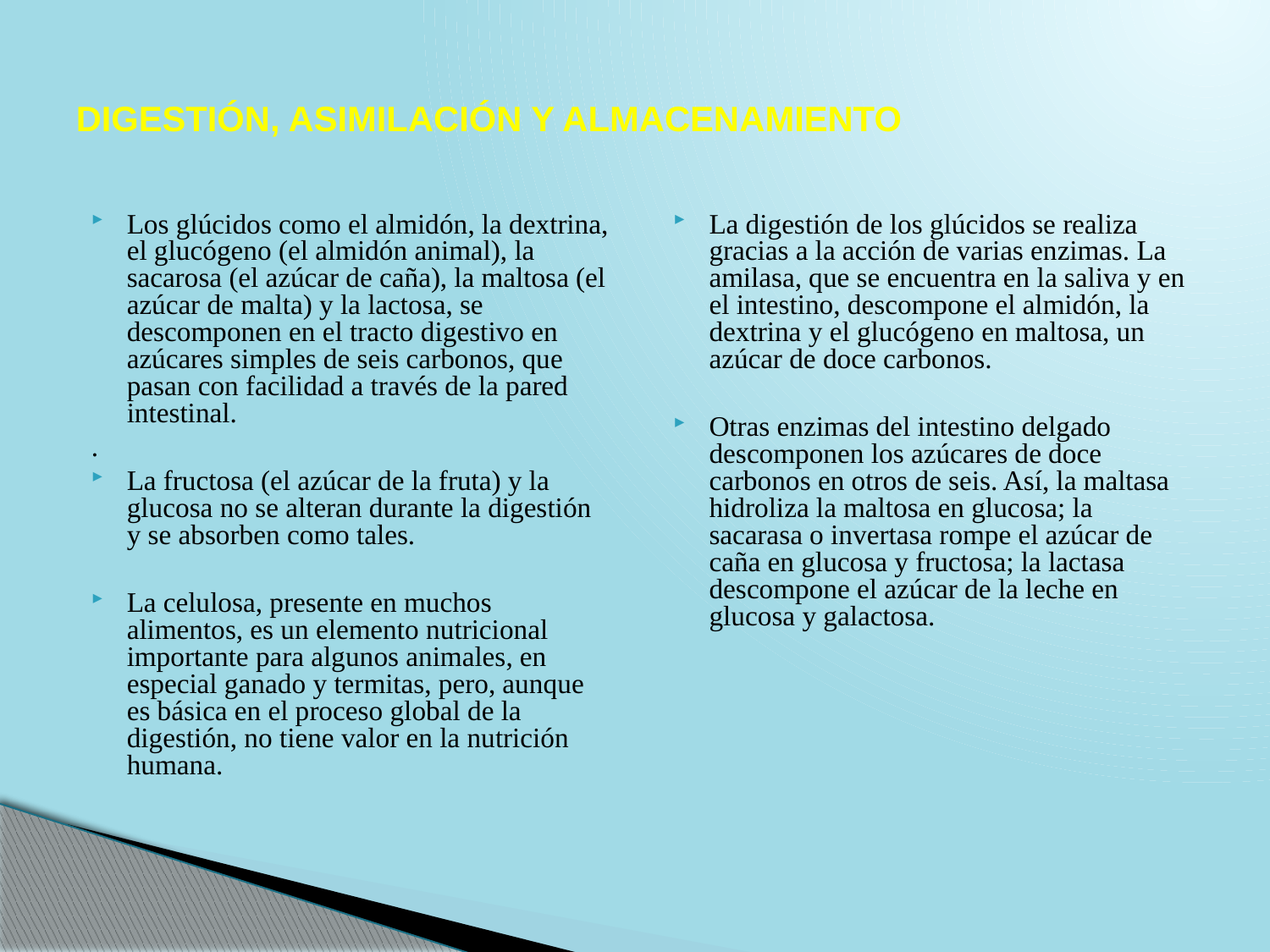

# DIGESTIÓN, ASIMILACIÓN Y ALMACENAMIENTO
Los glúcidos como el almidón, la dextrina, el glucógeno (el almidón animal), la sacarosa (el azúcar de caña), la maltosa (el azúcar de malta) y la lactosa, se descomponen en el tracto digestivo en azúcares simples de seis carbonos, que pasan con facilidad a través de la pared intestinal.
.
La fructosa (el azúcar de la fruta) y la glucosa no se alteran durante la digestión y se absorben como tales.

La celulosa, presente en muchos alimentos, es un elemento nutricional importante para algunos animales, en especial ganado y termitas, pero, aunque es básica en el proceso global de la digestión, no tiene valor en la nutrición humana.

La digestión de los glúcidos se realiza gracias a la acción de varias enzimas. La amilasa, que se encuentra en la saliva y en el intestino, descompone el almidón, la dextrina y el glucógeno en maltosa, un azúcar de doce carbonos.

Otras enzimas del intestino delgado descomponen los azúcares de doce carbonos en otros de seis. Así, la maltasa hidroliza la maltosa en glucosa; la sacarasa o invertasa rompe el azúcar de caña en glucosa y fructosa; la lactasa descompone el azúcar de la leche en glucosa y galactosa.